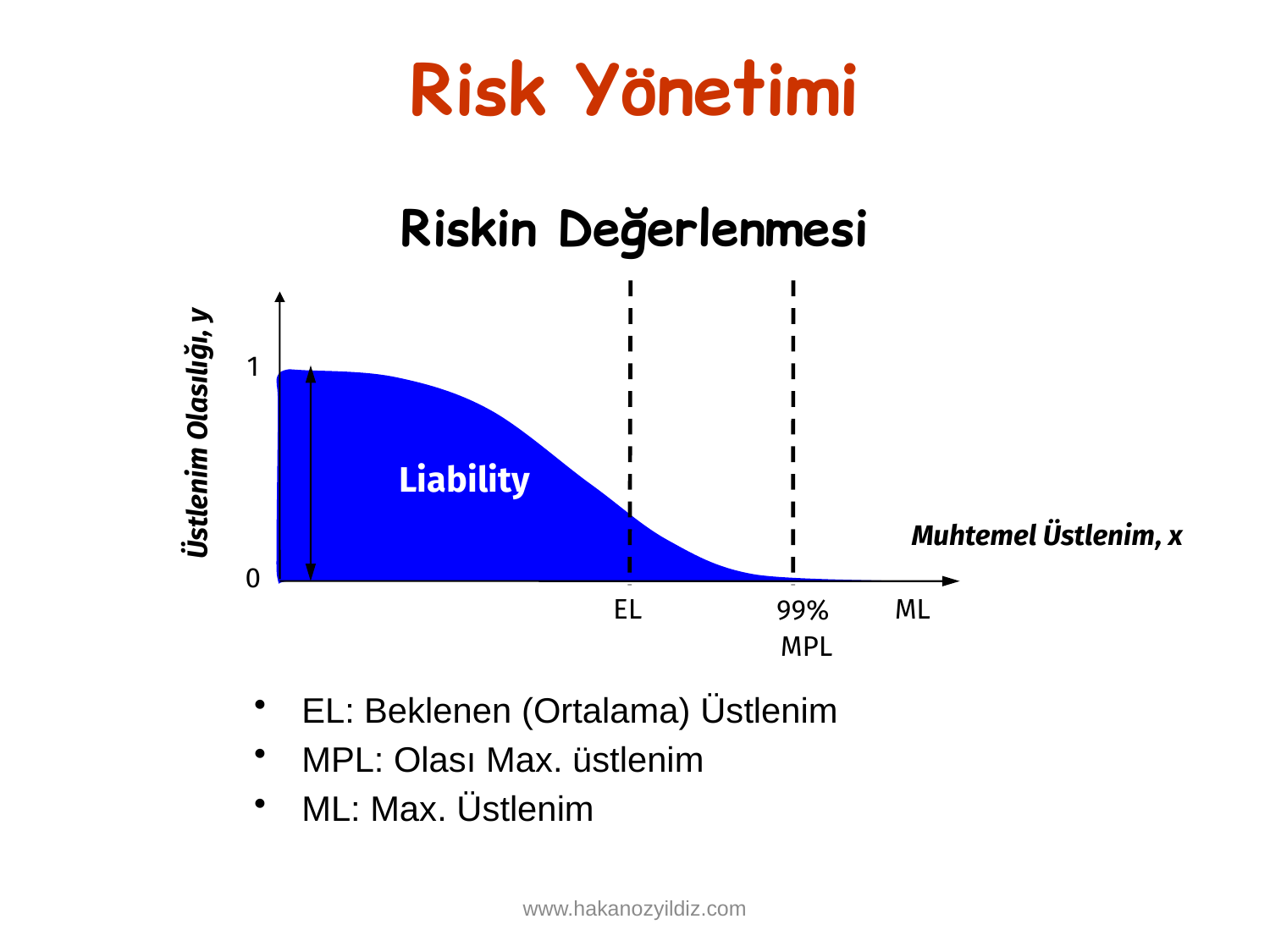

# Risk Yönetimi

Riskin Değerlenmesi

1
Üstlenim Olasılığı, y

Liability

Muhtemel Üstlenim, x
0
EL
99%
MPL
ML
EL: Beklenen (Ortalama) Üstlenim
MPL: Olası Max. üstlenim
ML: Max. Üstlenim
www.hakanozyildiz.com